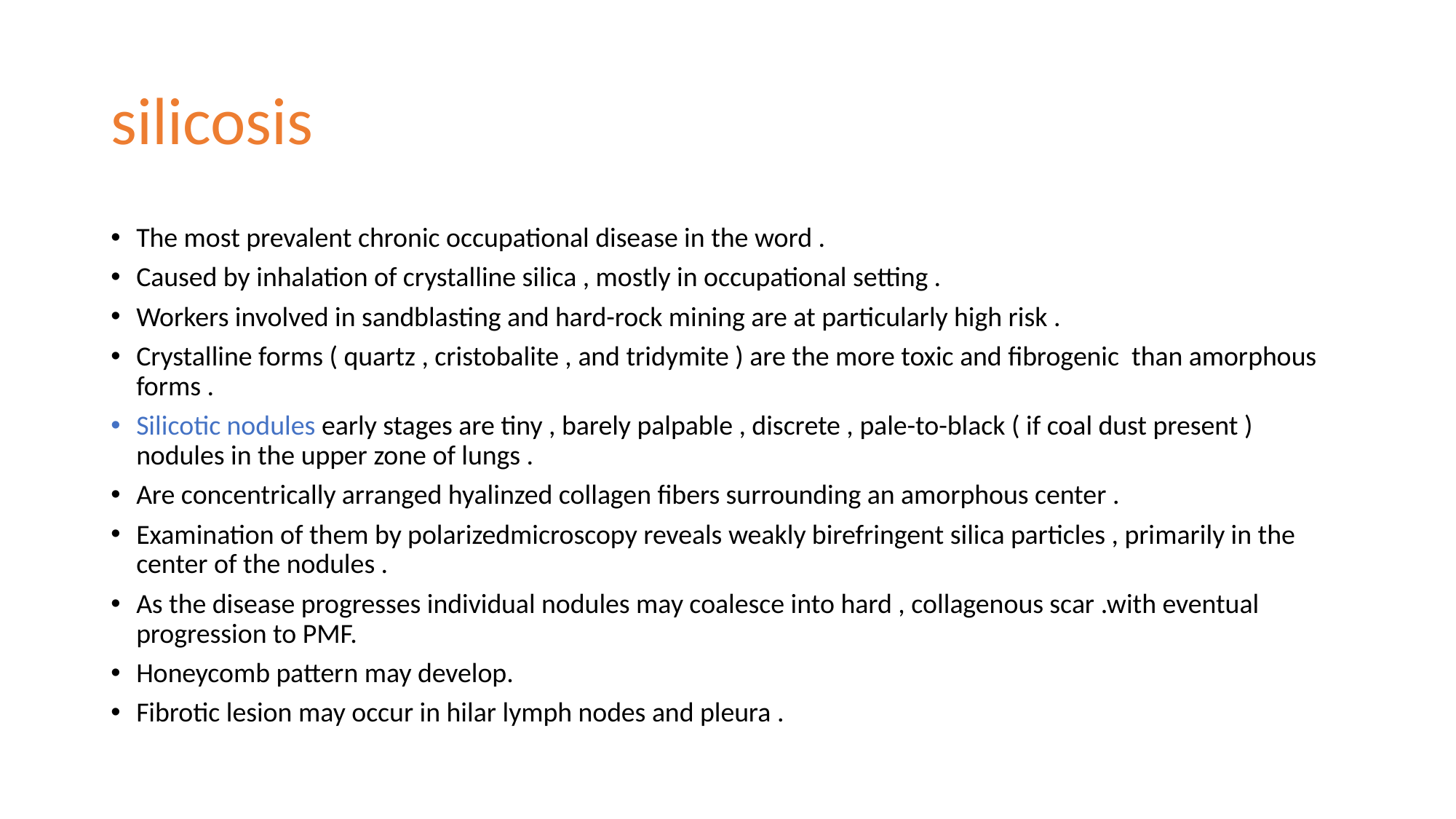

# silicosis
The most prevalent chronic occupational disease in the word .
Caused by inhalation of crystalline silica , mostly in occupational setting .
Workers involved in sandblasting and hard-rock mining are at particularly high risk .
Crystalline forms ( quartz , cristobalite , and tridymite ) are the more toxic and fibrogenic  than amorphous forms .
Silicotic nodules early stages are tiny , barely palpable , discrete , pale-to-black ( if coal dust present ) nodules in the upper zone of lungs .
Are concentrically arranged hyalinzed collagen fibers surrounding an amorphous center .
Examination of them by polarizedmicroscopy reveals weakly birefringent silica particles , primarily in the center of the nodules .
As the disease progresses individual nodules may coalesce into hard , collagenous scar .with eventual progression to PMF.
Honeycomb pattern may develop.
Fibrotic lesion may occur in hilar lymph nodes and pleura .